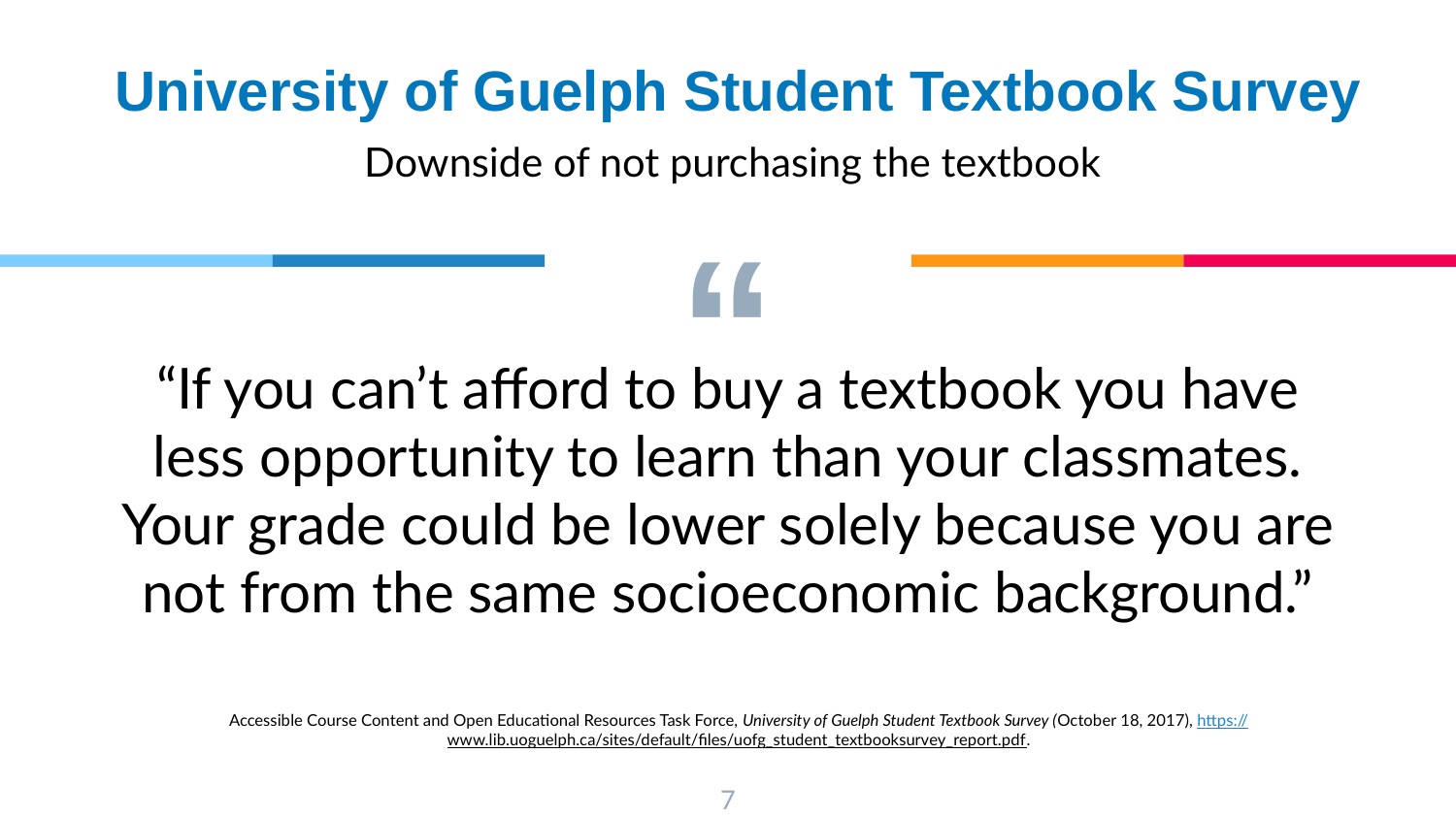

University of Guelph Student Textbook Survey
Downside of not purchasing the textbook
“If you can’t afford to buy a textbook you have less opportunity to learn than your classmates. Your grade could be lower solely because you are not from the same socioeconomic background.”
Accessible Course Content and Open Educational Resources Task Force, University of Guelph Student Textbook Survey (October 18, 2017), https://www.lib.uoguelph.ca/sites/default/files/uofg_student_textbooksurvey_report.pdf.
7